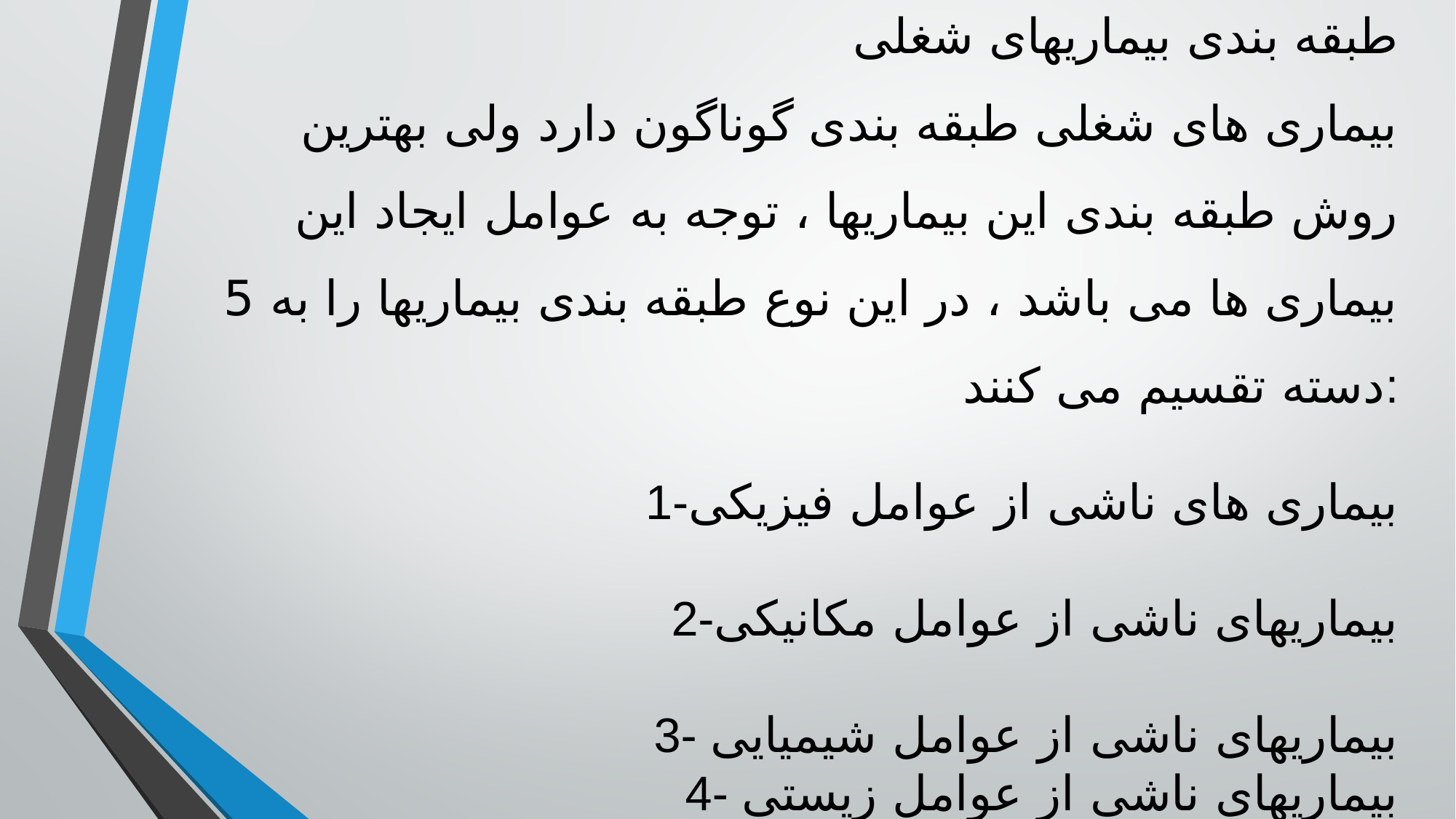

طبقه بندی بیماریهای شغلی
بیماری های شغلی طبقه بندی گوناگون دارد ولی بهترین روش طبقه بندی این بیماریها ، توجه به عوامل ایجاد این بیماری ها می باشد ، در این نوع طبقه بندی بیماریها را به 5 دسته تقسیم می کنند:
1-بیماری های ناشی از عوامل فیزیکی
2-بیماریهای ناشی از عوامل مکانیکی
3- بیماریهای ناشی از عوامل شیمیایی
4- بیماریهای ناشی از عوامل زیستی
5- بیماریهای ناشی از عوامل روانی